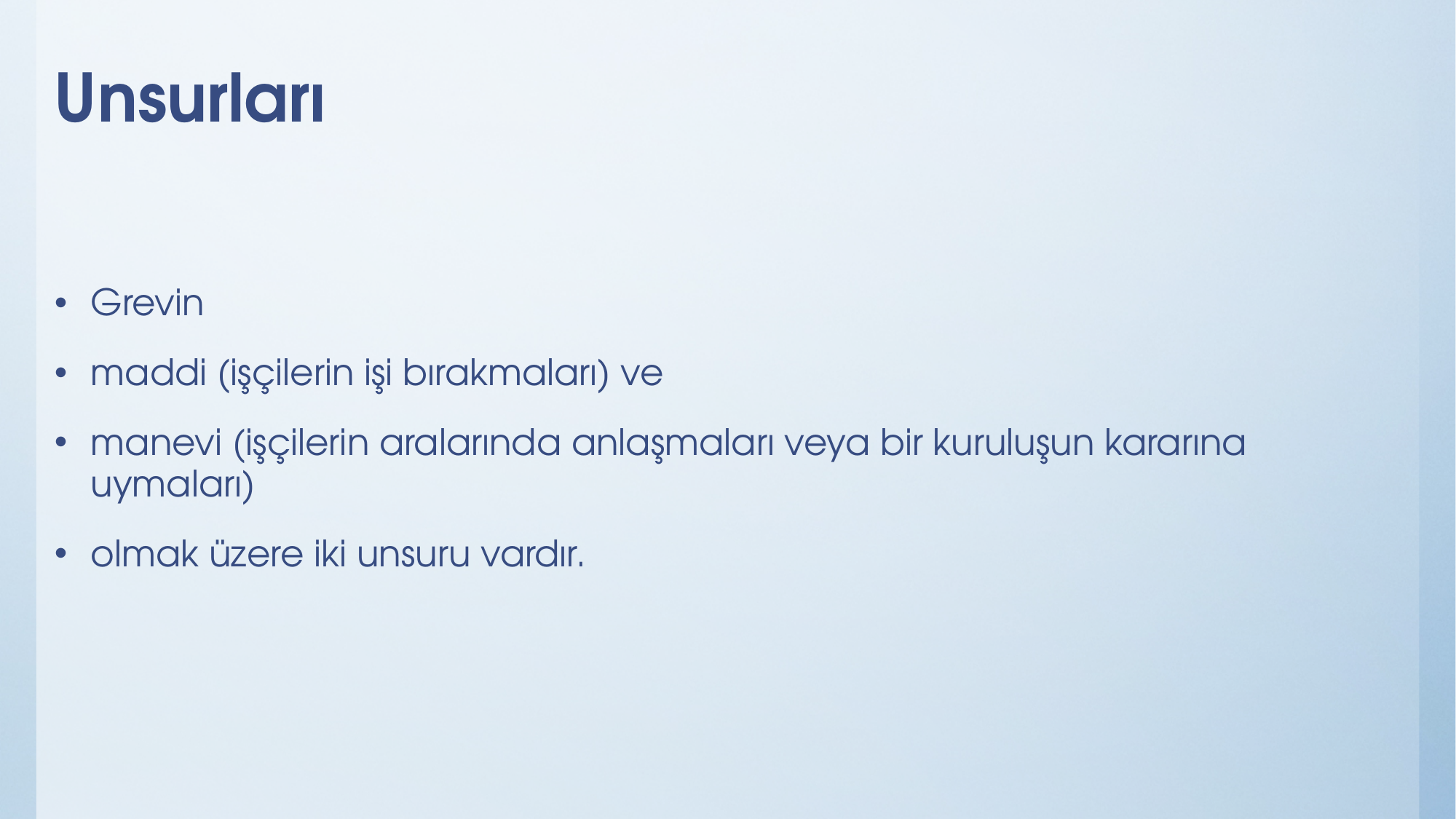

# Unsurları

Grevin
maddi (işçilerin işi bırakmaları) ve
manevi (işçilerin aralarında anlaşmaları veya bir kuruluşun kararına uymaları)
olmak üzere iki unsuru vardır.